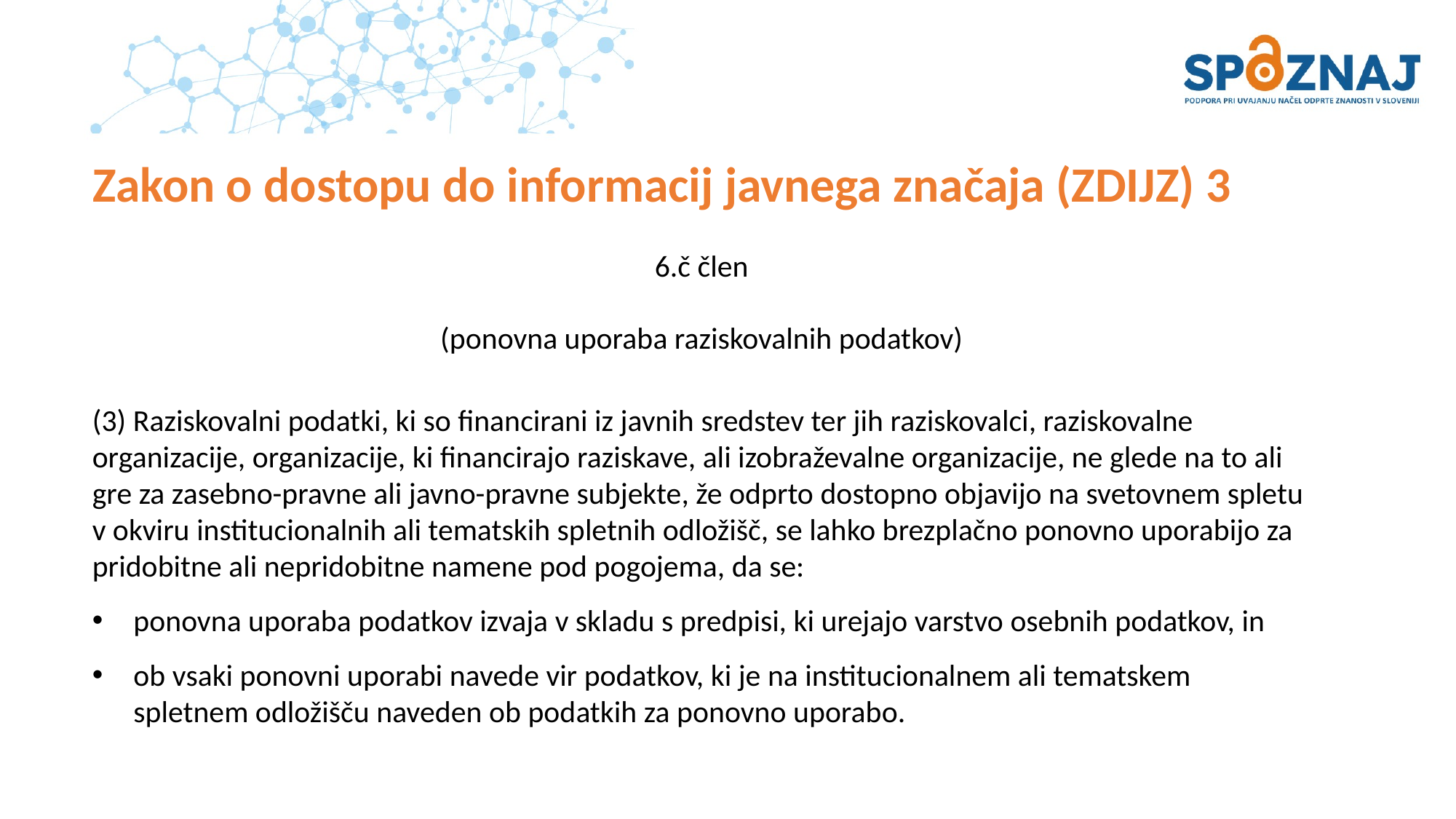

# Zakon o dostopu do informacij javnega značaja (ZDIJZ) 3
6.č člen

(ponovna uporaba raziskovalnih podatkov)

(3) Raziskovalni podatki, ki so financirani iz javnih sredstev ter jih raziskovalci, raziskovalne organizacije, organizacije, ki financirajo raziskave, ali izobraževalne organizacije, ne glede na to ali gre za zasebno-pravne ali javno-pravne subjekte, že odprto dostopno objavijo na svetovnem spletu v okviru institucionalnih ali tematskih spletnih odložišč, se lahko brezplačno ponovno uporabijo za pridobitne ali nepridobitne namene pod pogojema, da se:
ponovna uporaba podatkov izvaja v skladu s predpisi, ki urejajo varstvo osebnih podatkov, in
ob vsaki ponovni uporabi navede vir podatkov, ki je na institucionalnem ali tematskem spletnem odložišču naveden ob podatkih za ponovno uporabo.